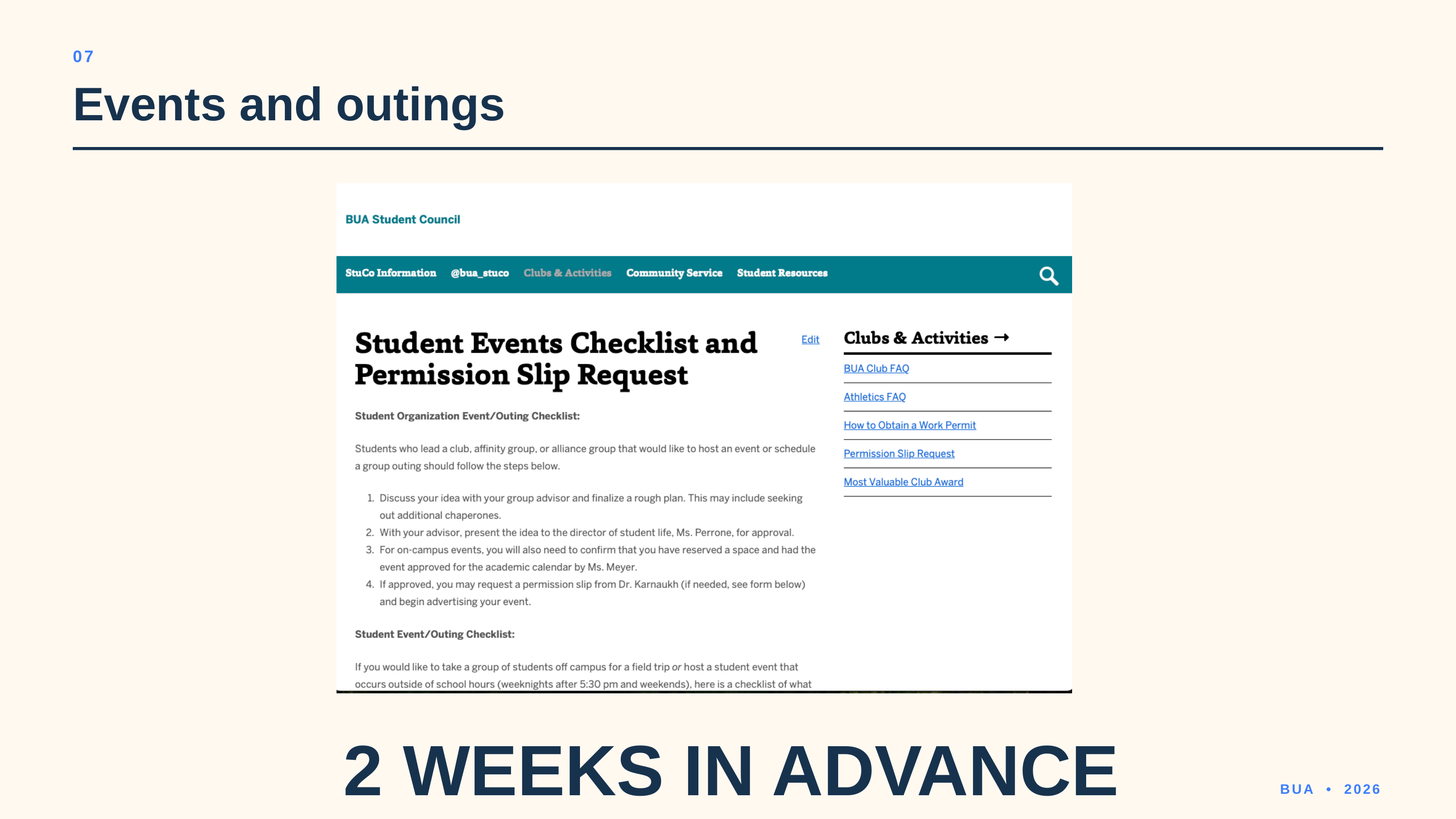

07
Events and outings

2 WEEKS IN ADVANCE
BUA  •  2026